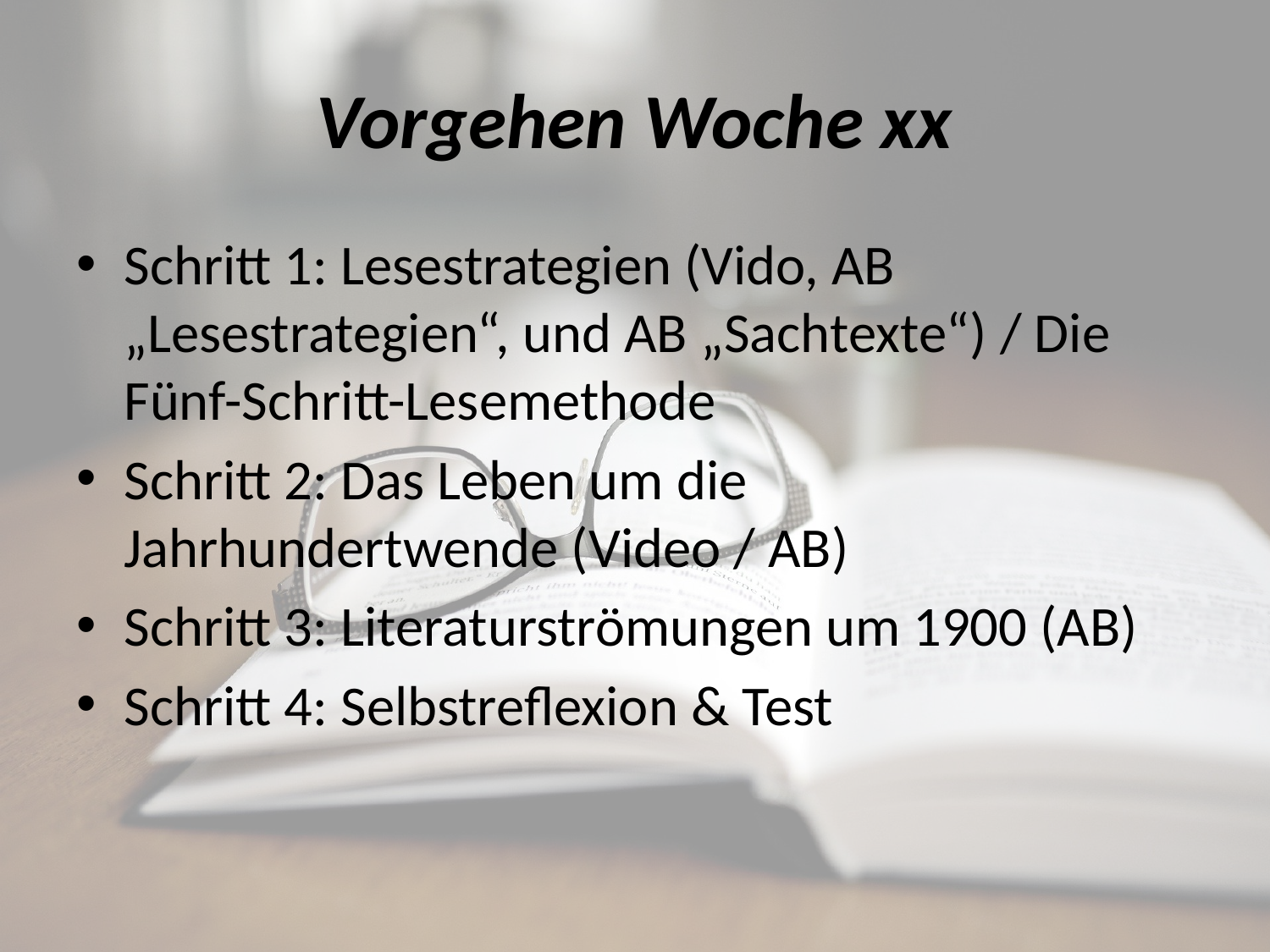

# Vorgehen Woche xx
Schritt 1: Lesestrategien (Vido, AB „Lesestrategien“, und AB „Sachtexte“) / Die Fünf-Schritt-Lesemethode
Schritt 2: Das Leben um die Jahrhundertwende (Video / AB)
Schritt 3: Literaturströmungen um 1900 (AB)
Schritt 4: Selbstreflexion & Test